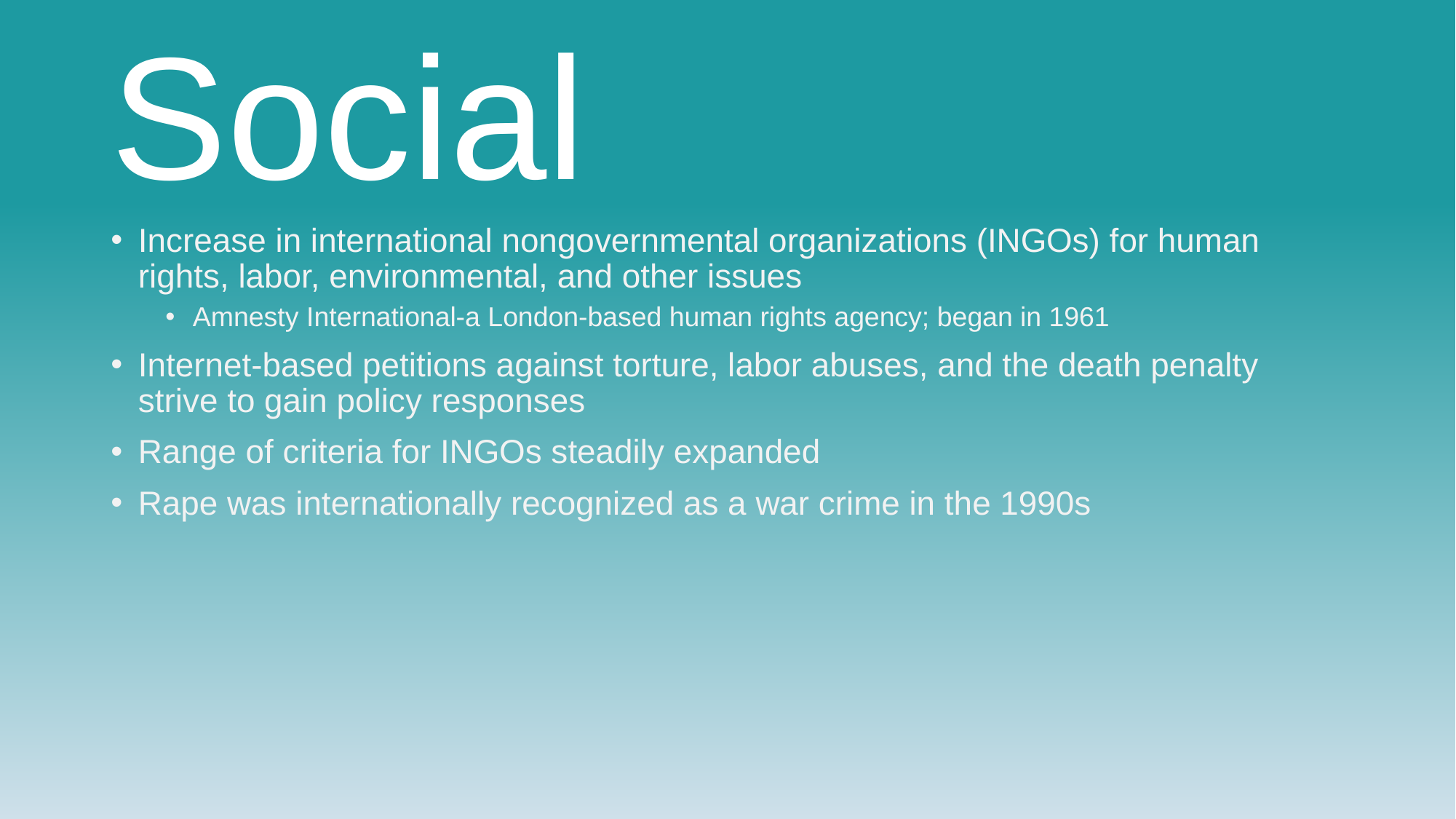

# Social
Increase in international nongovernmental organizations (INGOs) for human rights, labor, environmental, and other issues
Amnesty International-a London-based human rights agency; began in 1961
Internet-based petitions against torture, labor abuses, and the death penalty strive to gain policy responses
Range of criteria for INGOs steadily expanded
Rape was internationally recognized as a war crime in the 1990s